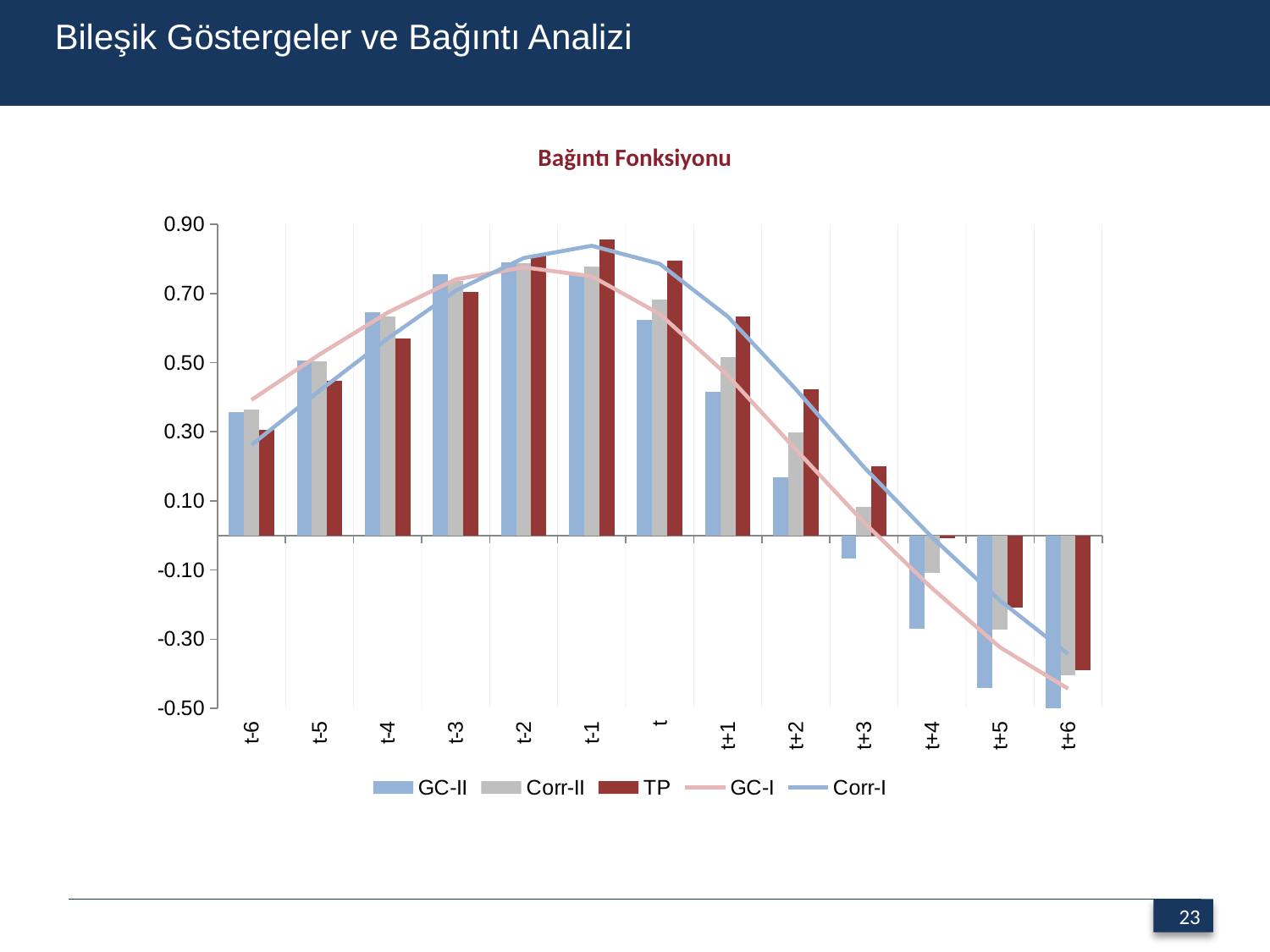

Bileşik Göstergeler ve Bağıntı Analizi
Bağıntı Fonksiyonu

### Chart

| Category | GC-II | Corr-II | TP | GC-I | Corr-I |
|---|---|---|---|---|---|
| t-6 | 0.3568525109694895 | 0.36314155462719117 | 0.3060635211348749 | 0.3921417382793136 | 0.26193754501245786 |
| t-5 | 0.506506500875113 | 0.5048094846213691 | 0.44757095204092734 | 0.5236059887259246 | 0.4188492449225218 |
| t-4 | 0.6449956297617421 | 0.632602753522448 | 0.5694565133348691 | 0.6445684867757456 | 0.5693902379679731 |
| t-3 | 0.7558964801907468 | 0.7361059105099553 | 0.7032925913375294 | 0.7404818859687944 | 0.7081974571751184 |
| t-2 | 0.790765850078536 | 0.7881145247394947 | 0.8108662639489437 | 0.7758067300220148 | 0.8025349121705144 |
| t-1 | 0.7536472839675785 | 0.7766528156867608 | 0.8550263857506573 | 0.7497723991821375 | 0.837978663141687 |
| t | 0.6225141018113871 | 0.6836070300373143 | 0.7939798975843272 | 0.6404947824842222 | 0.785684392975741 |
| t+1 | 0.4166568781502914 | 0.5150768053346882 | 0.6329851087128946 | 0.46255193352790097 | 0.6331622081933687 |
| t+2 | 0.1689803386664662 | 0.29853429561212397 | 0.4222194364758464 | 0.2485688425957852 | 0.42290697258455673 |
| t+3 | -0.06775459375140463 | 0.08220381419428884 | 0.20116536694812925 | 0.03790118090679273 | 0.19784600695717194 |
| t+4 | -0.2706776997072314 | -0.1079851650163482 | -0.0069584484547457895 | -0.15245914756333467 | -0.005007831009632442 |
| t+5 | -0.4414303265003009 | -0.27252991887444844 | -0.2084765588076454 | -0.3235380886532505 | -0.18843693234464615 |
| t+6 | -0.5392286513153712 | -0.40366683093696665 | -0.3885286963621911 | -0.443183750684215 | -0.3427052071079244 |